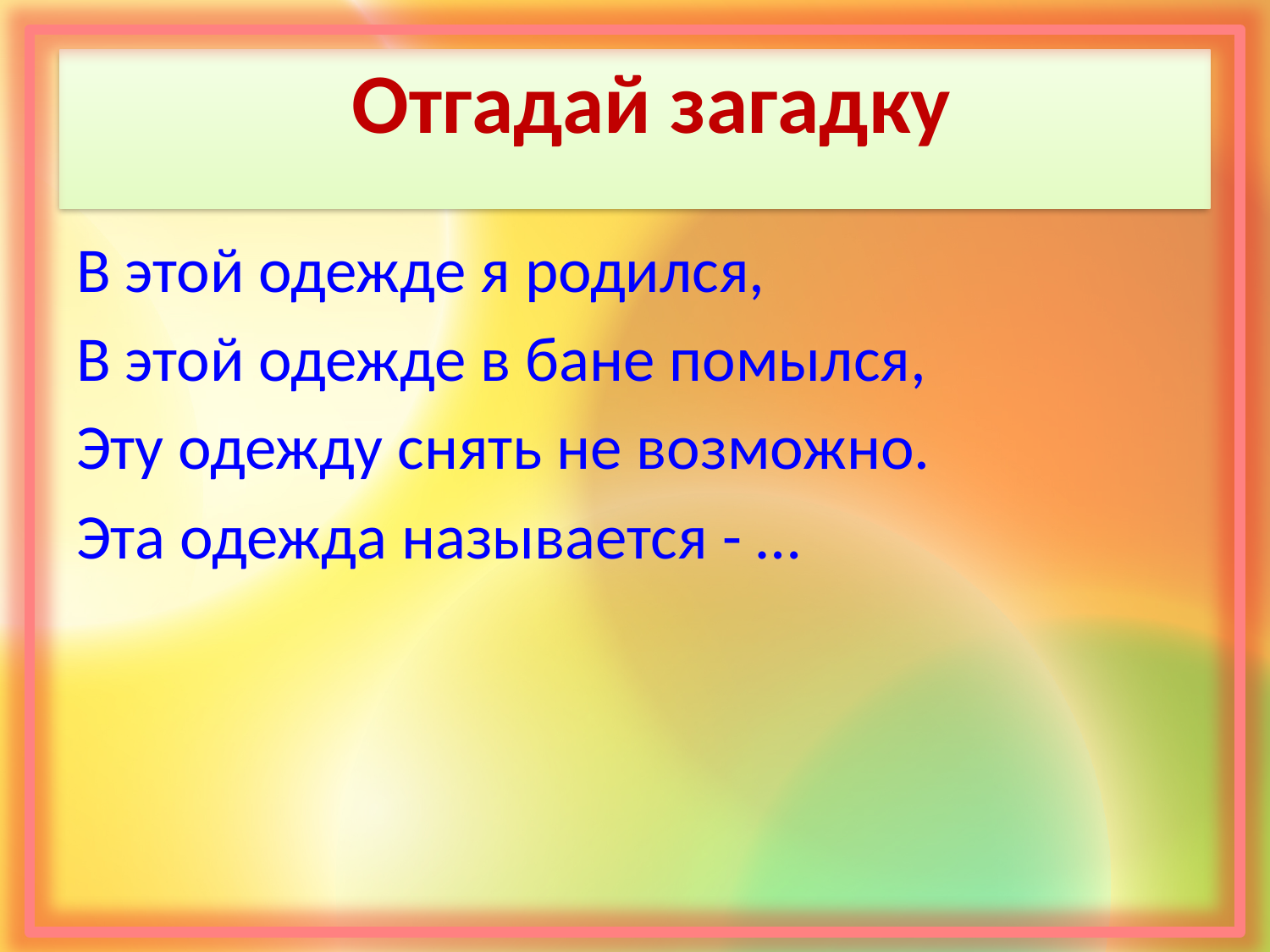

# Отгадай загадку
В этой одежде я родился,
В этой одежде в бане помылся,
Эту одежду снять не возможно.
Эта одежда называется - …